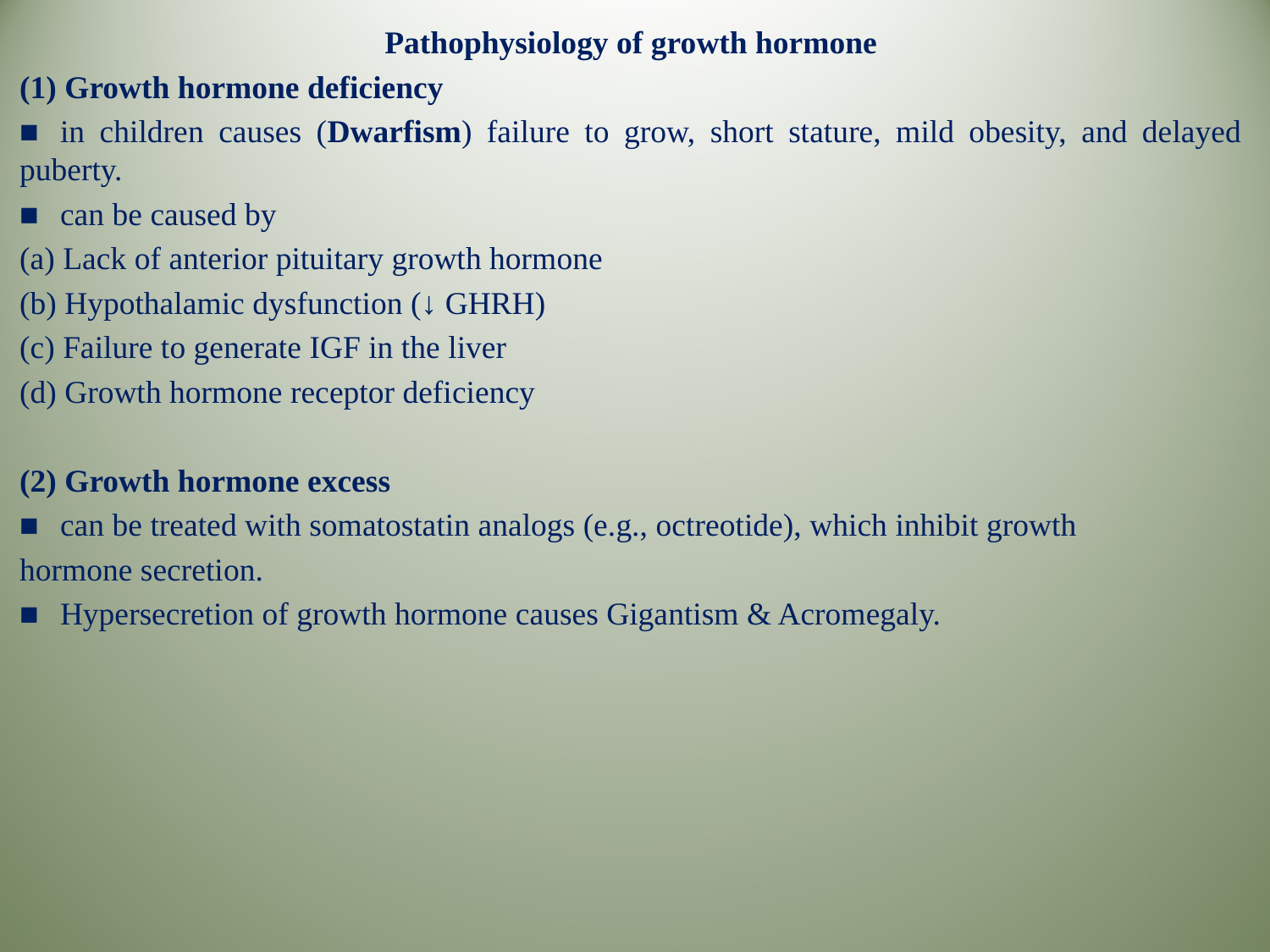

Pathophysiology of growth hormone
(1) Growth hormone deficiency
■   in children causes (Dwarfism) failure to grow, short stature, mild obesity, and delayed puberty.
■   can be caused by
(a) Lack of anterior pituitary growth hormone
(b) Hypothalamic dysfunction (↓ GHRH)
(c) Failure to generate IGF in the liver
(d) Growth hormone receptor deficiency

(2) Growth hormone excess
■   can be treated with somatostatin analogs (e.g., octreotide), which inhibit growth
hormone secretion.
■   Hypersecretion of growth hormone causes Gigantism & Acromegaly.